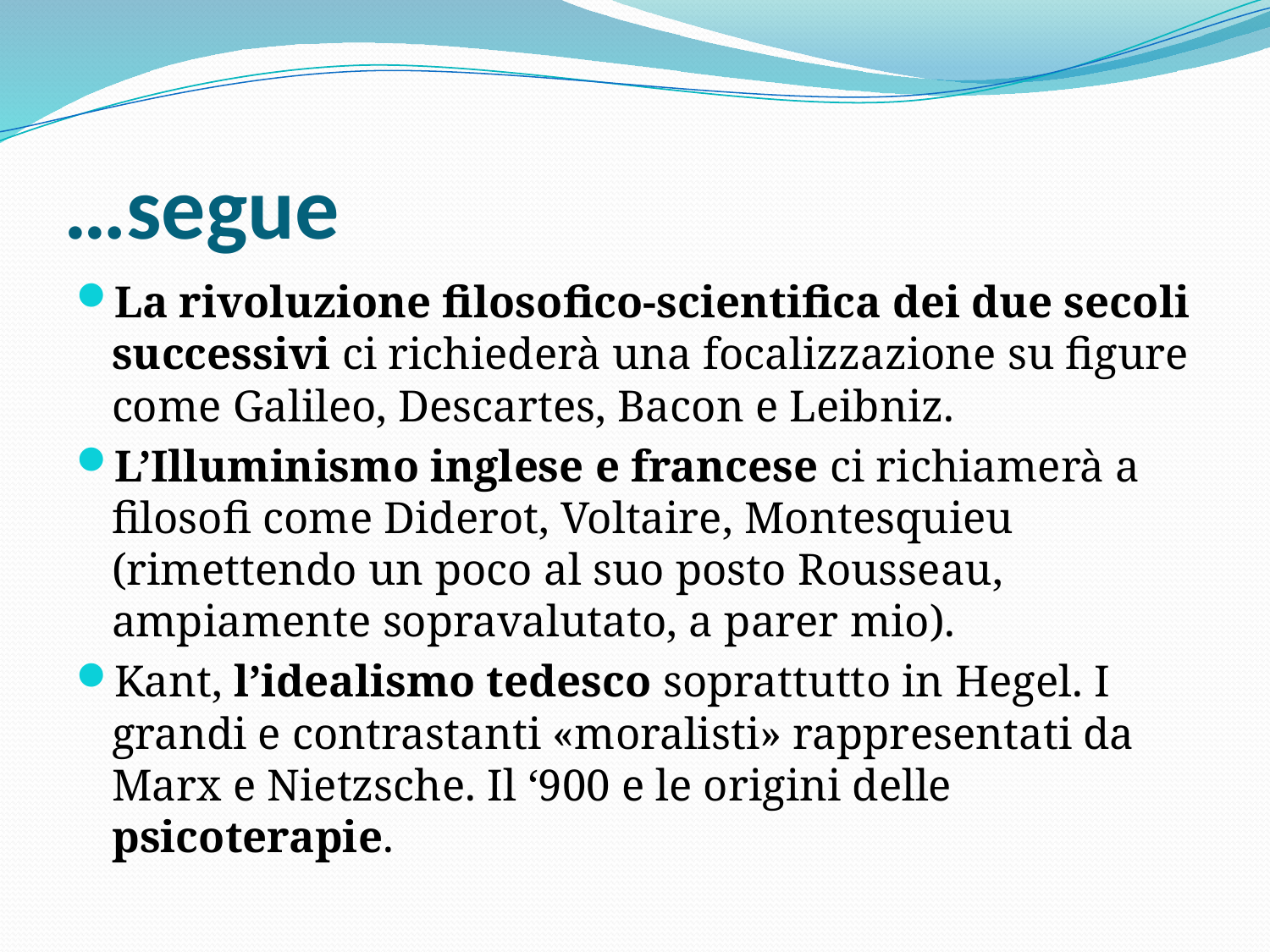

# …segue
La rivoluzione filosofico-scientifica dei due secoli successivi ci richiederà una focalizzazione su figure come Galileo, Descartes, Bacon e Leibniz.
L’Illuminismo inglese e francese ci richiamerà a filosofi come Diderot, Voltaire, Montesquieu (rimettendo un poco al suo posto Rousseau, ampiamente sopravalutato, a parer mio).
Kant, l’idealismo tedesco soprattutto in Hegel. I grandi e contrastanti «moralisti» rappresentati da Marx e Nietzsche. Il ‘900 e le origini delle psicoterapie.